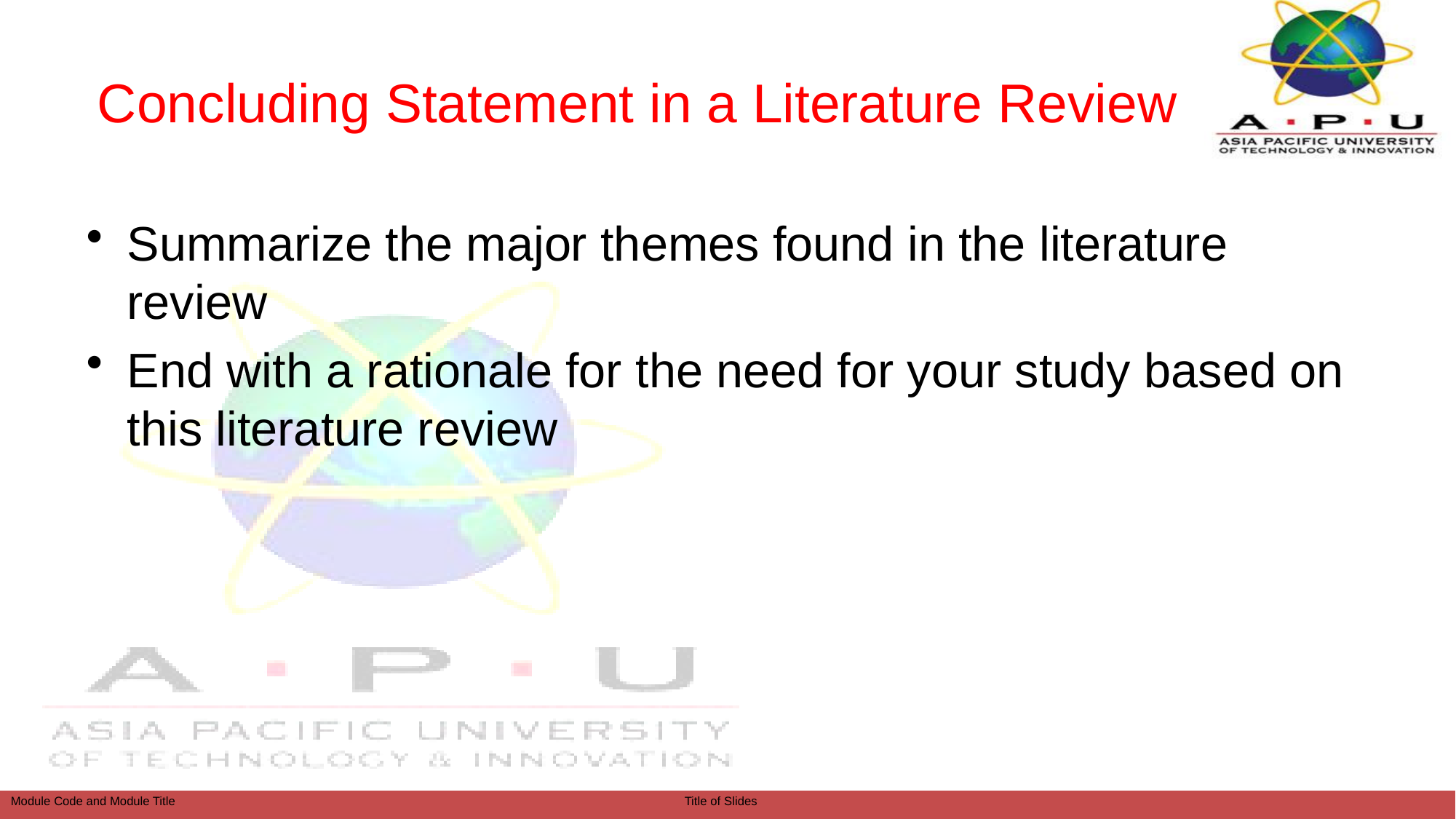

# Concluding Statement in a Literature Review
Summarize the major themes found in the literature review
End with a rationale for the need for your study based on this literature review